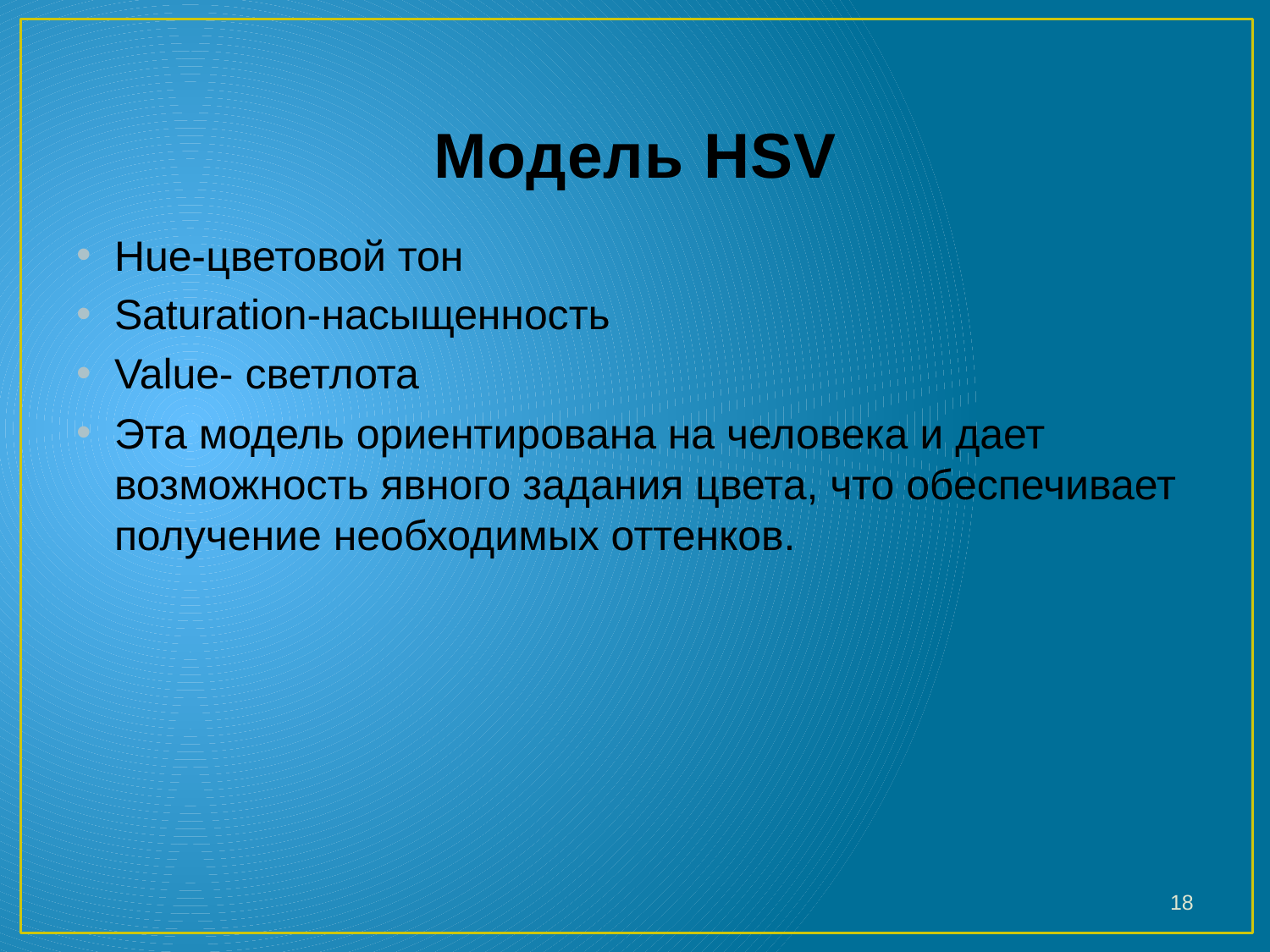

# Модель HSV
Hue-цветовой тон
Saturation-насыщенность
Value- светлота
Эта модель ориентирована на человека и дает возможность явного задания цвета, что обеспечивает получение необходимых оттенков.
18